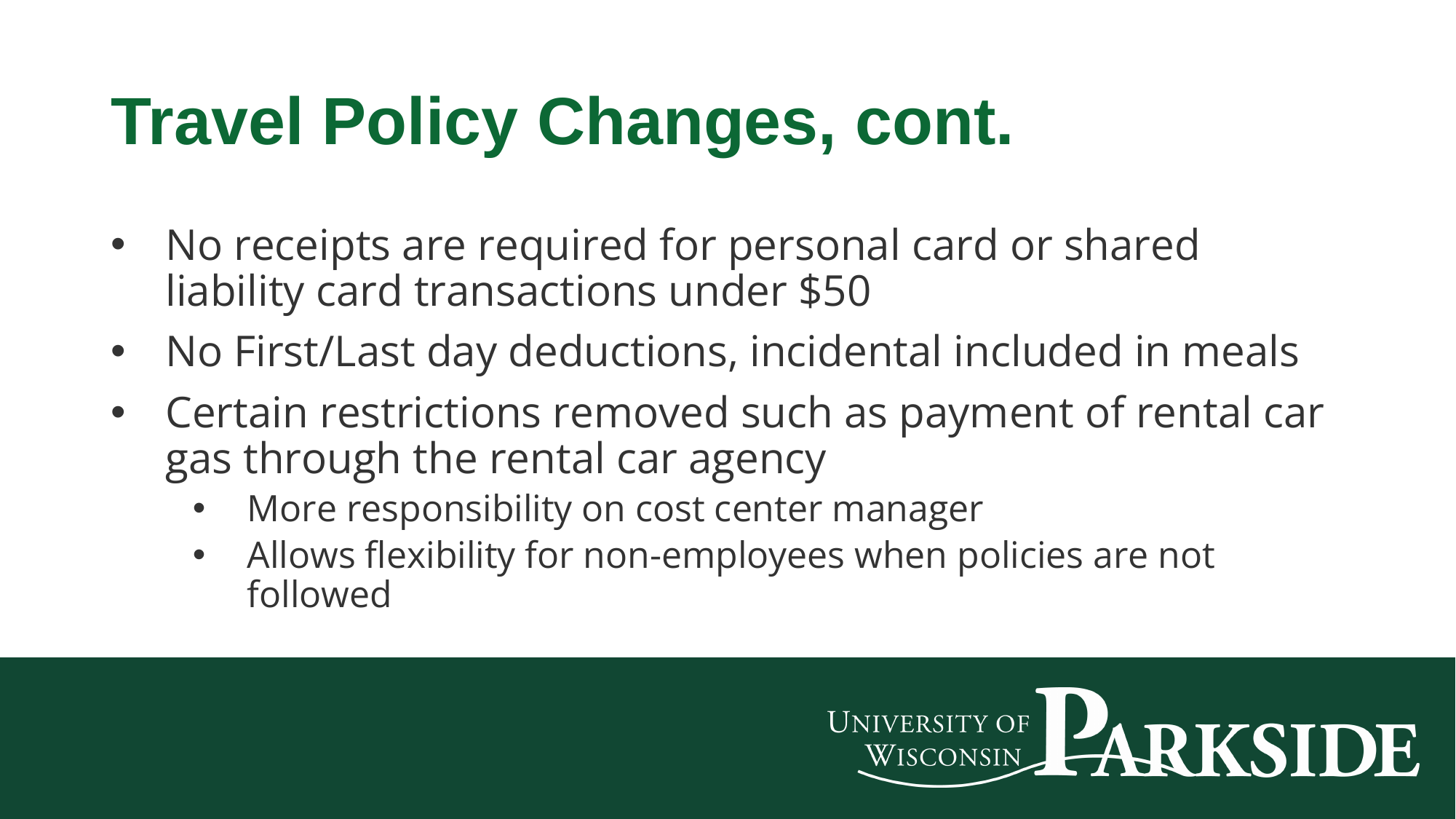

# Travel Policy Changes, cont.
No receipts are required for personal card or shared liability card transactions under $50
No First/Last day deductions, incidental included in meals
Certain restrictions removed such as payment of rental car gas through the rental car agency
More responsibility on cost center manager
Allows flexibility for non-employees when policies are not followed